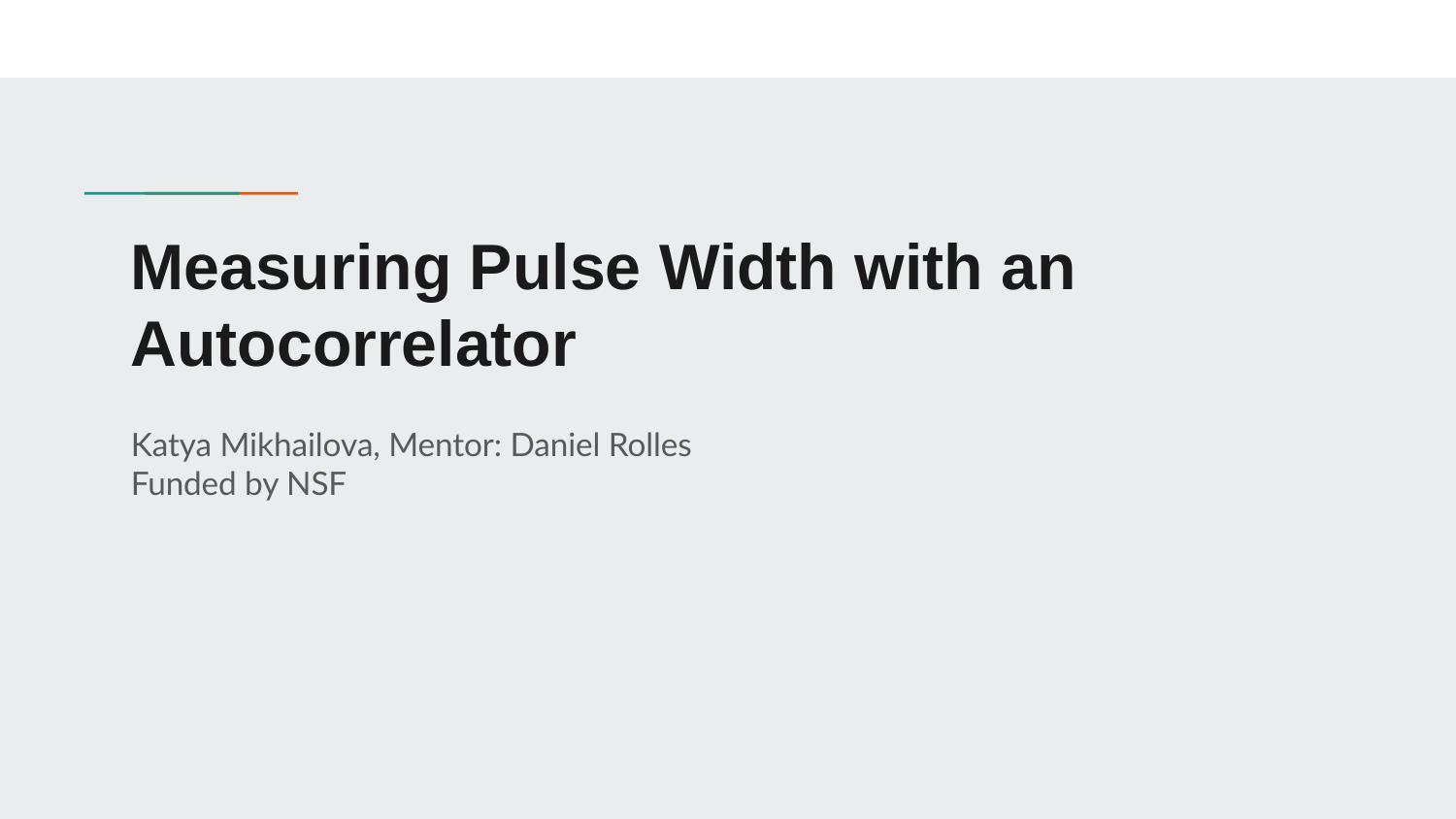

# Measuring Pulse Width with an Autocorrelator
Katya Mikhailova, Mentor: Daniel Rolles
Funded by NSF